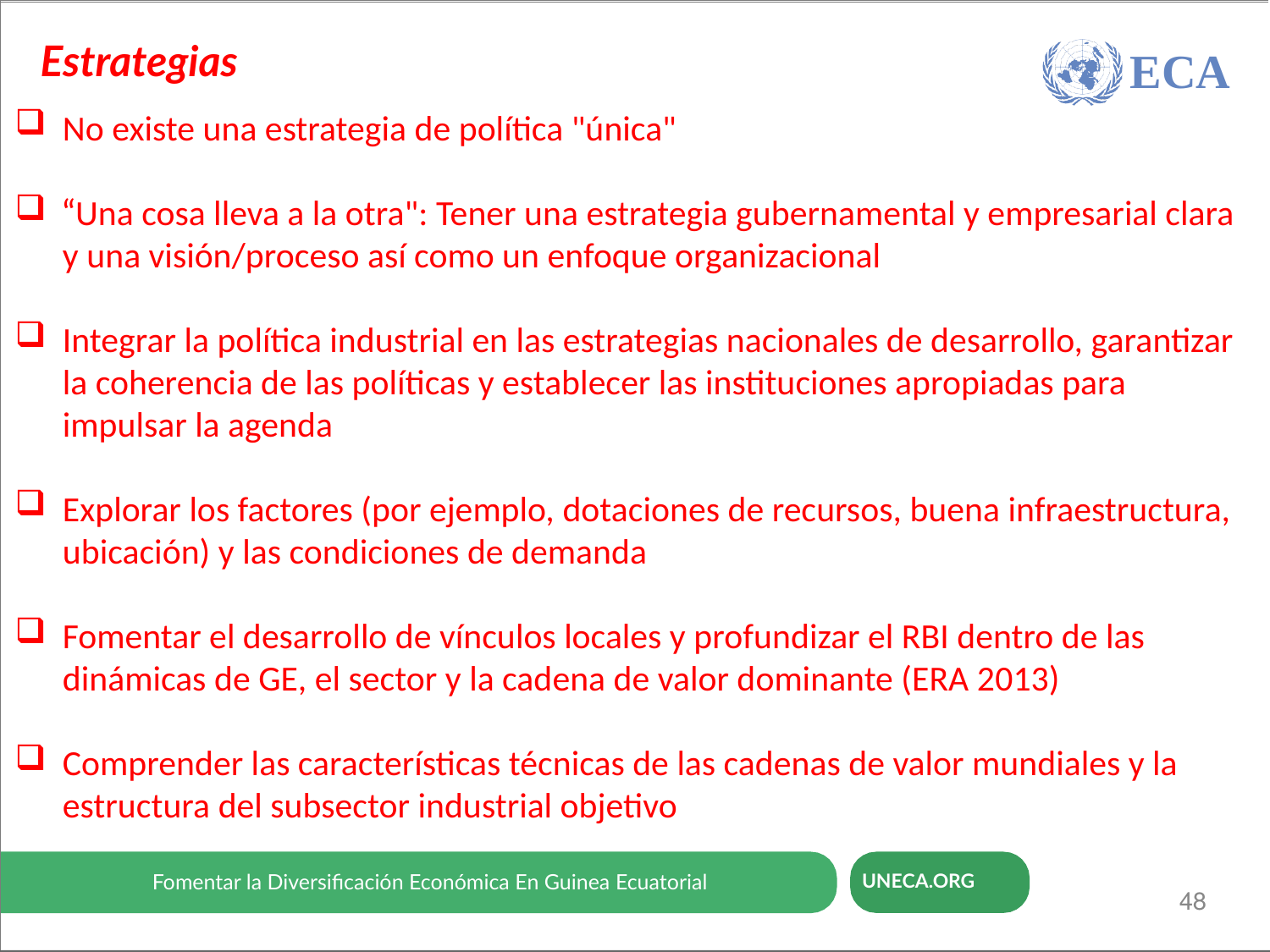

Economic Diversification through ReFuente-based and trade-induced Industrialation

Estrategias

ECA
No existe una estrategia de política "única"

“Una cosa lleva a la otra": Tener una estrategia gubernamental y empresarial clara y una visión/proceso así como un enfoque organizacional

Integrar la política industrial en las estrategias nacionales de desarrollo, garantizar la coherencia de las políticas y establecer las instituciones apropiadas para impulsar la agenda

Explorar los factores (por ejemplo, dotaciones de recursos, buena infraestructura, ubicación) y las condiciones de demanda

Fomentar el desarrollo de vínculos locales y profundizar el RBI dentro de las dinámicas de GE, el sector y la cadena de valor dominante (ERA 2013)

Comprender las características técnicas de las cadenas de valor mundiales y la estructura del subsector industrial objetivo

Fomentar la Diversificación Económica En Guinea Ecuatorial
UNECA.ORG
48